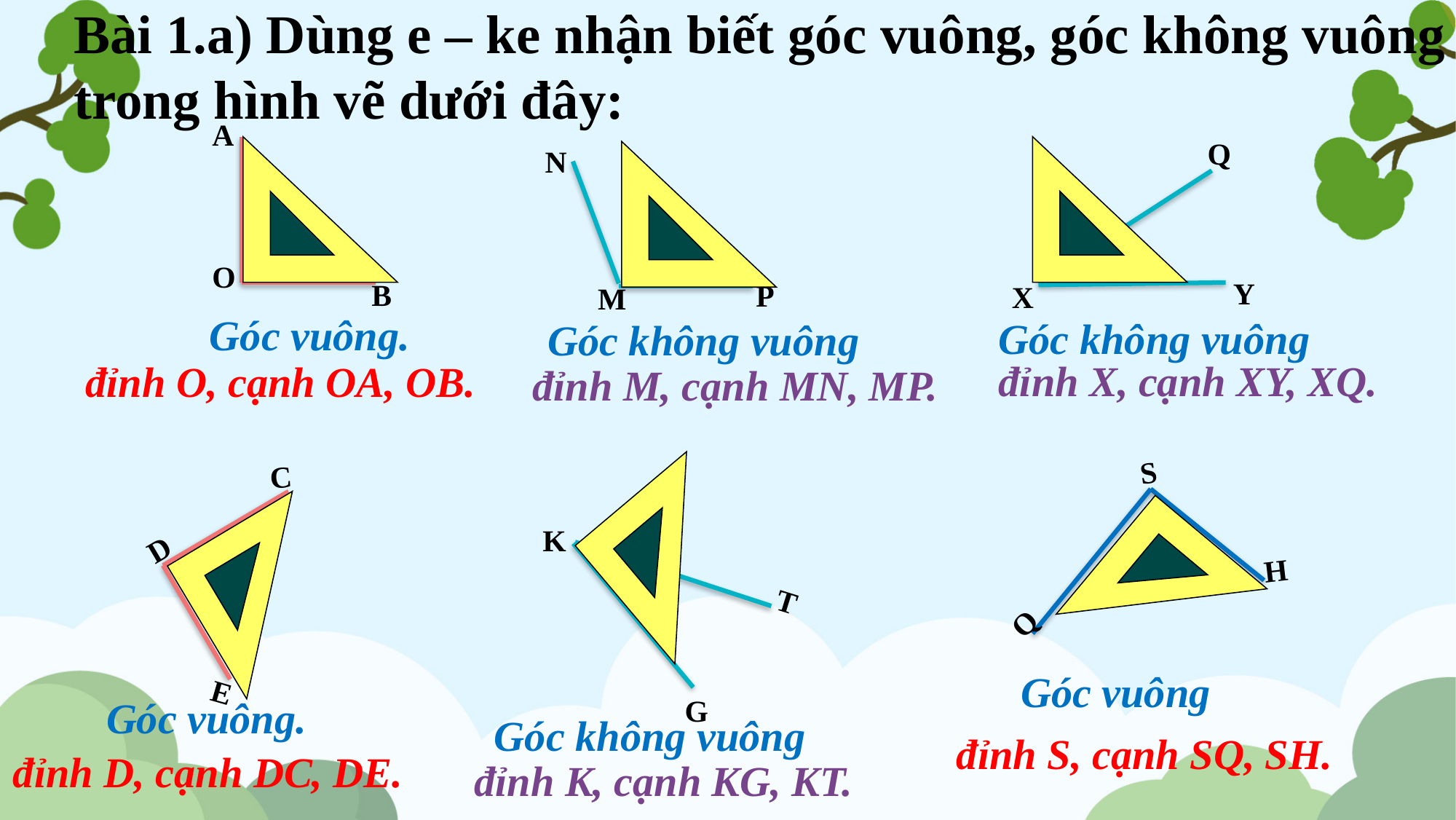

Bài 1.a) Dùng e – ke nhận biết góc vuông, góc không vuông trong hình vẽ dưới đây:
A
O
B
Q
Y
X

N
P
M

Góc vuông.
Góc không vuông
Góc không vuông
đỉnh X, cạnh XY, XQ.
đỉnh O, cạnh OA, OB.
đỉnh M, cạnh MN, MP.
H
S
Q
C
D
E

T
G
K

Góc vuông
Góc vuông.
Góc không vuông
đỉnh S, cạnh SQ, SH.
đỉnh D, cạnh DC, DE.
đỉnh K, cạnh KG, KT.